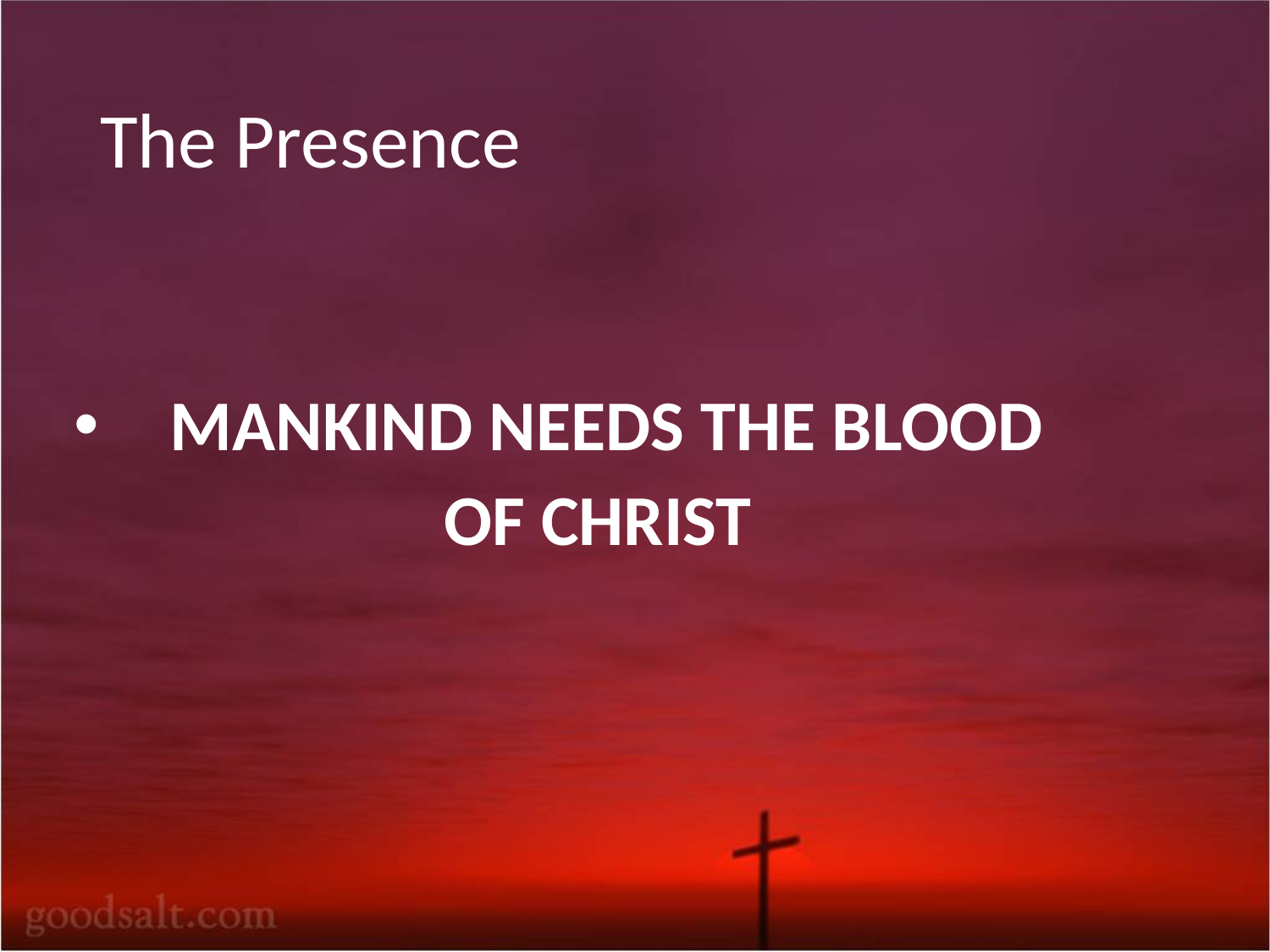

# The Presence

    MANKIND NEEDS THE BLOOD
                       OF CHRIST